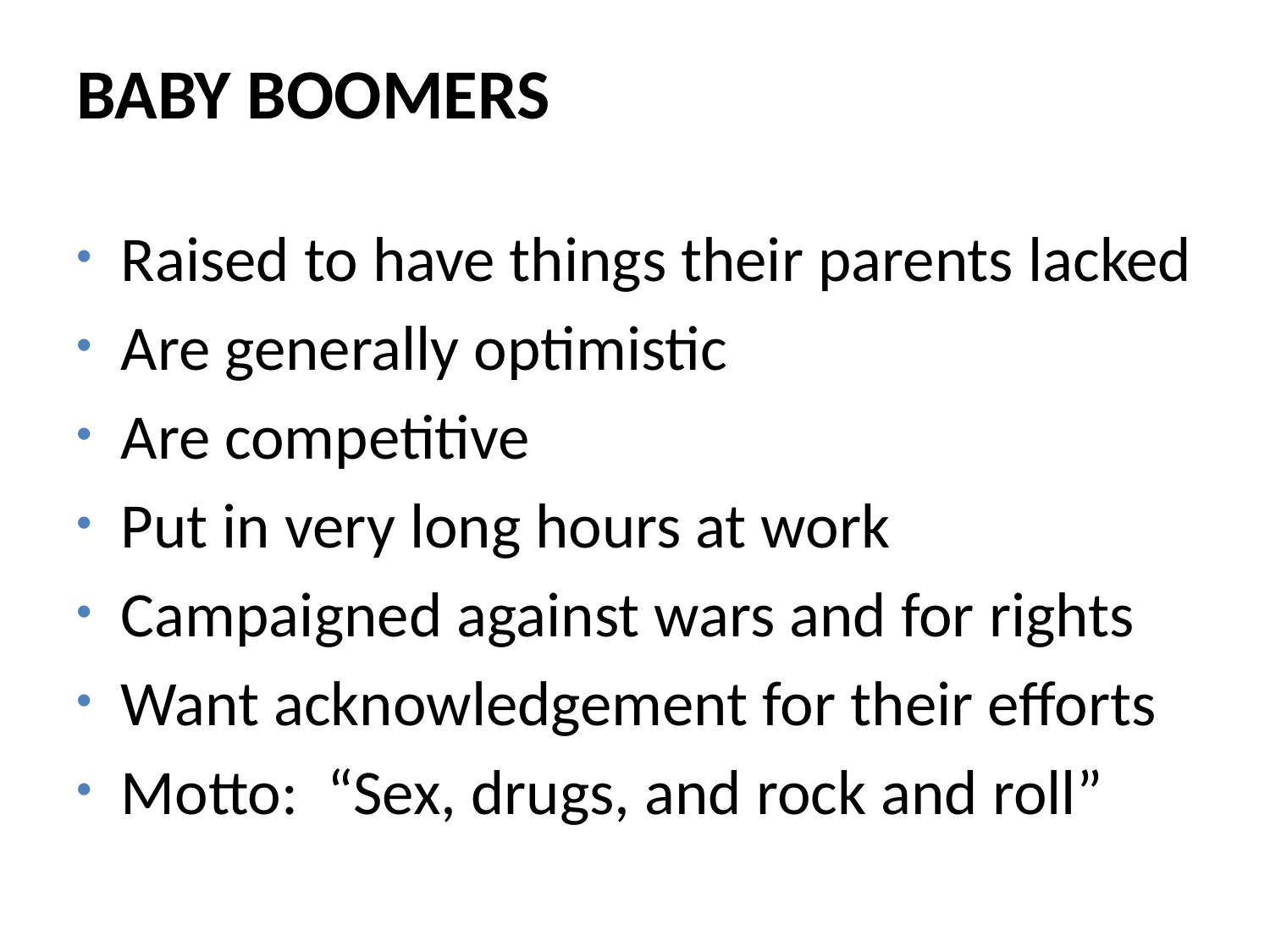

Baby Boomers
Raised to have things their parents lacked
Are generally optimistic
Are competitive
Put in very long hours at work
Campaigned against wars and for rights
Want acknowledgement for their efforts
Motto:  “Sex, drugs, and rock and roll”